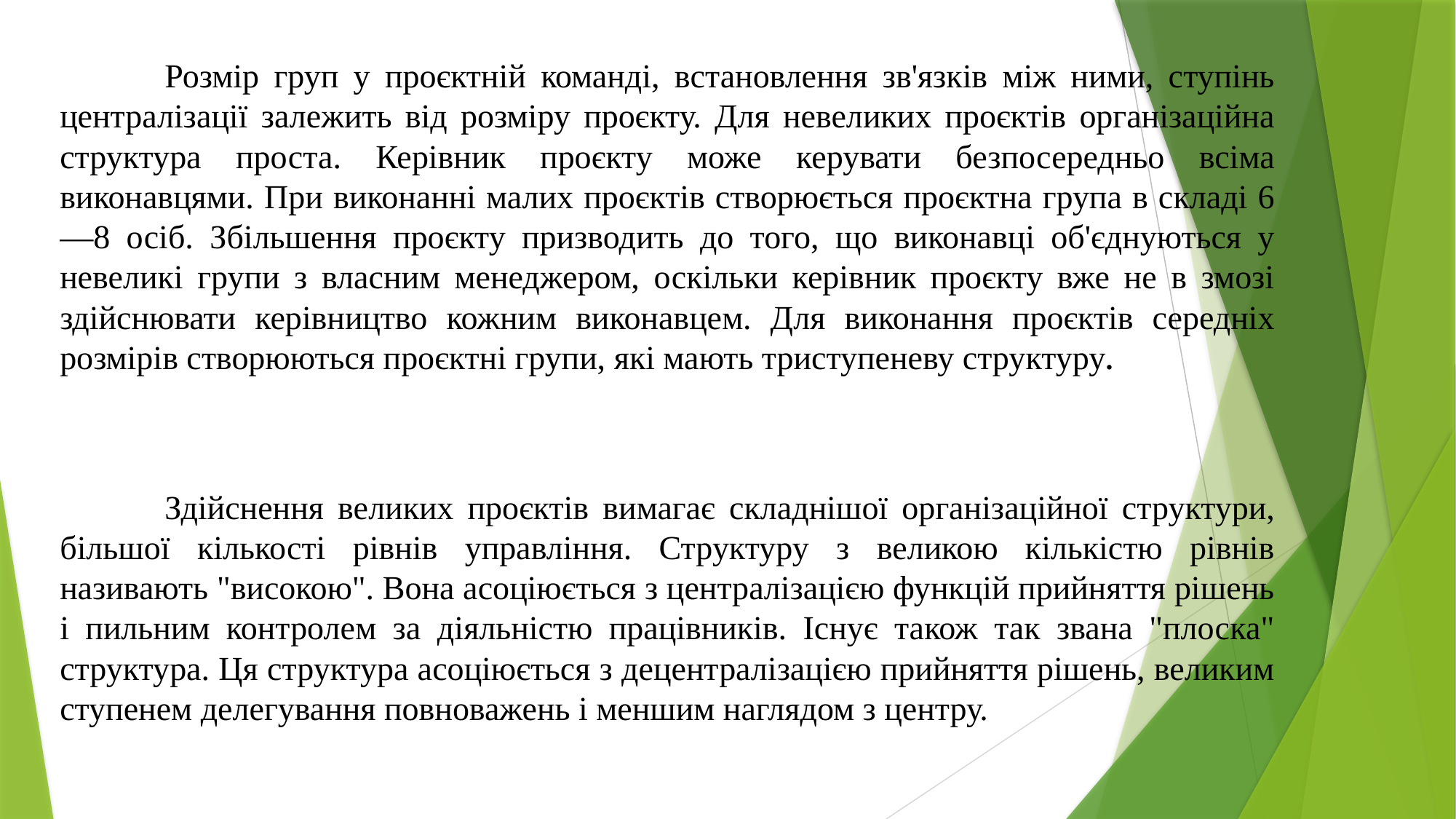

Розмір груп у проєктній команді, встановлення зв'язків між ними, ступінь централізації залежить від розміру проєкту. Для невеликих проєктів організаційна структура проста. Керівник проєкту може керувати безпосередньо всіма виконавцями. При виконанні малих проєктів створюється проєктна група в складі 6—8 осіб. Збільшення проєкту призводить до того, що виконавці об'єднуються у невеликі групи з власним менеджером, оскільки керівник проєкту вже не в змозі здійснювати керівництво кожним виконавцем. Для виконання проєктів середніх розмірів створюються проєктні групи, які мають триступеневу структуру.

	Здійснення великих проєктів вимагає складнішої організаційної структури, більшої кількості рівнів управління. Структуру з великою кількістю рівнів називають "високою". Вона асоціюється з централізацією функцій прийняття рішень і пильним контролем за діяльністю працівників. Існує також так звана "плоска" структура. Ця структура асоціюється з децентралізацією прийняття рішень, великим ступенем делегування повноважень і меншим наглядом з центру.